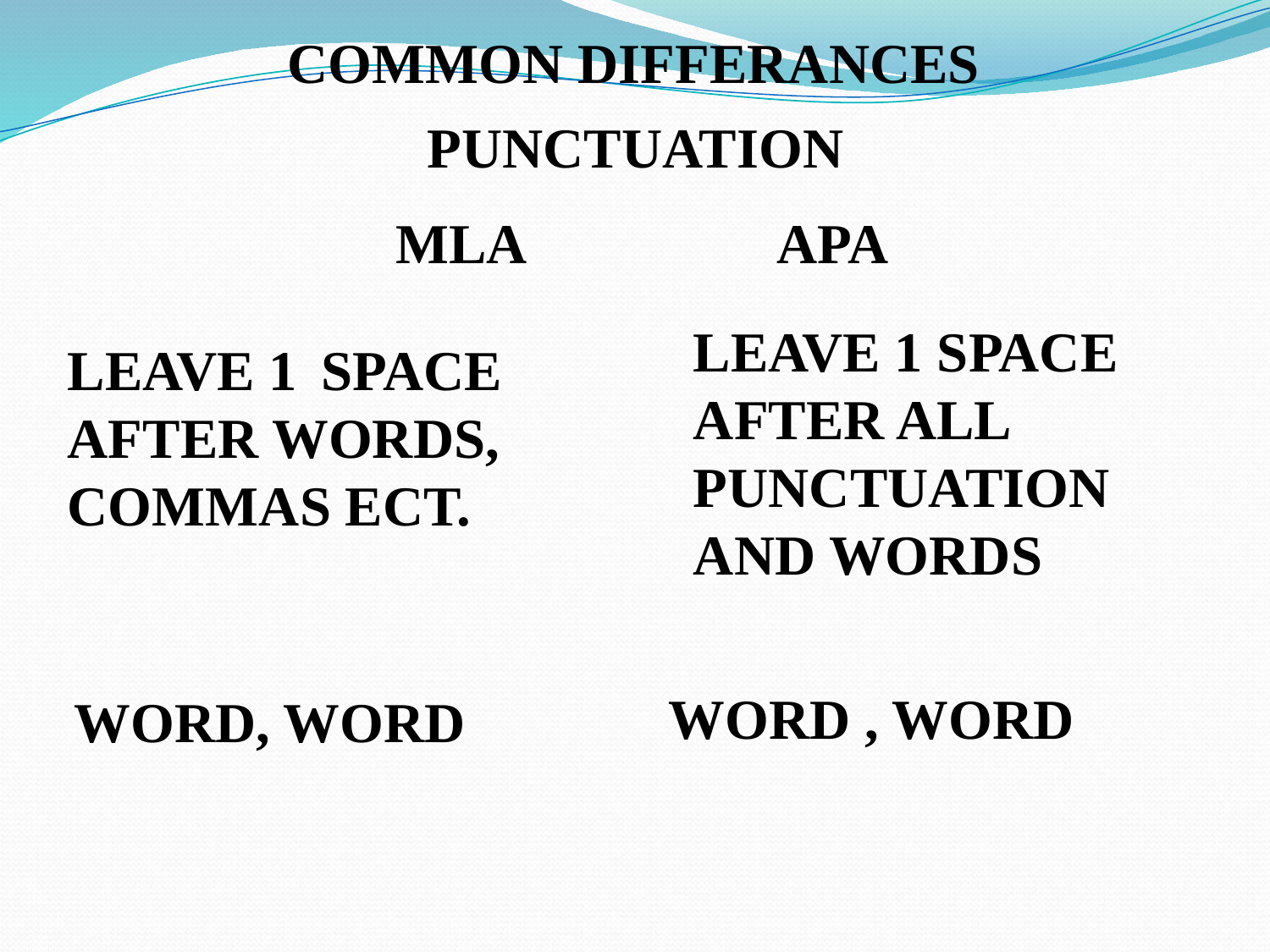

COMMON DIFFERANCES
PUNCTUATION
MLA		APA
LEAVE 1 SPACE
AFTER ALL
PUNCTUATION
AND WORDS
LEAVE 1	SPACE
AFTER WORDS,
COMMAS ECT.
WORD , WORD
WORD, WORD